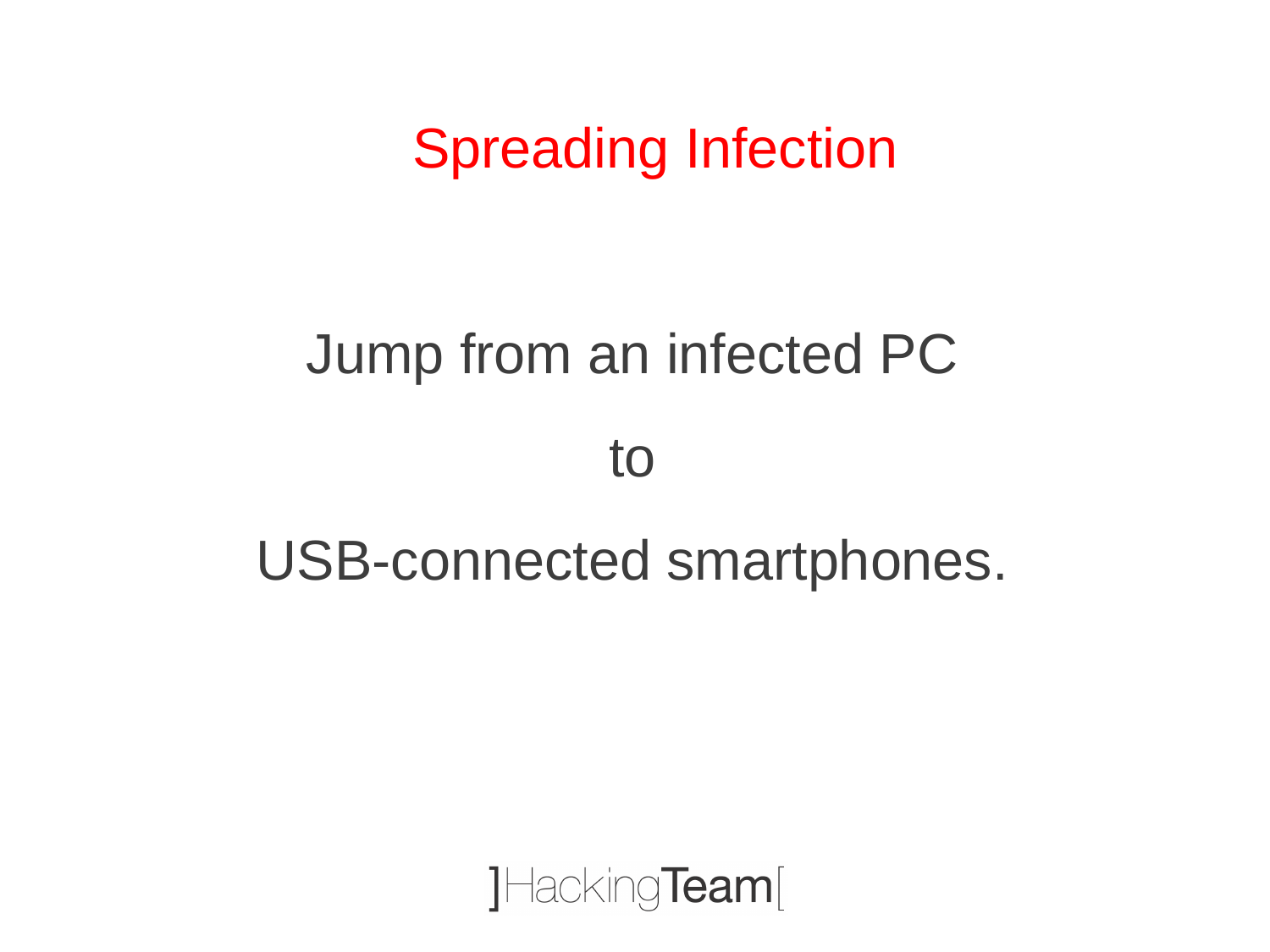

Spreading Infection
Jump from an infected PC
 to
USB-connected smartphones.